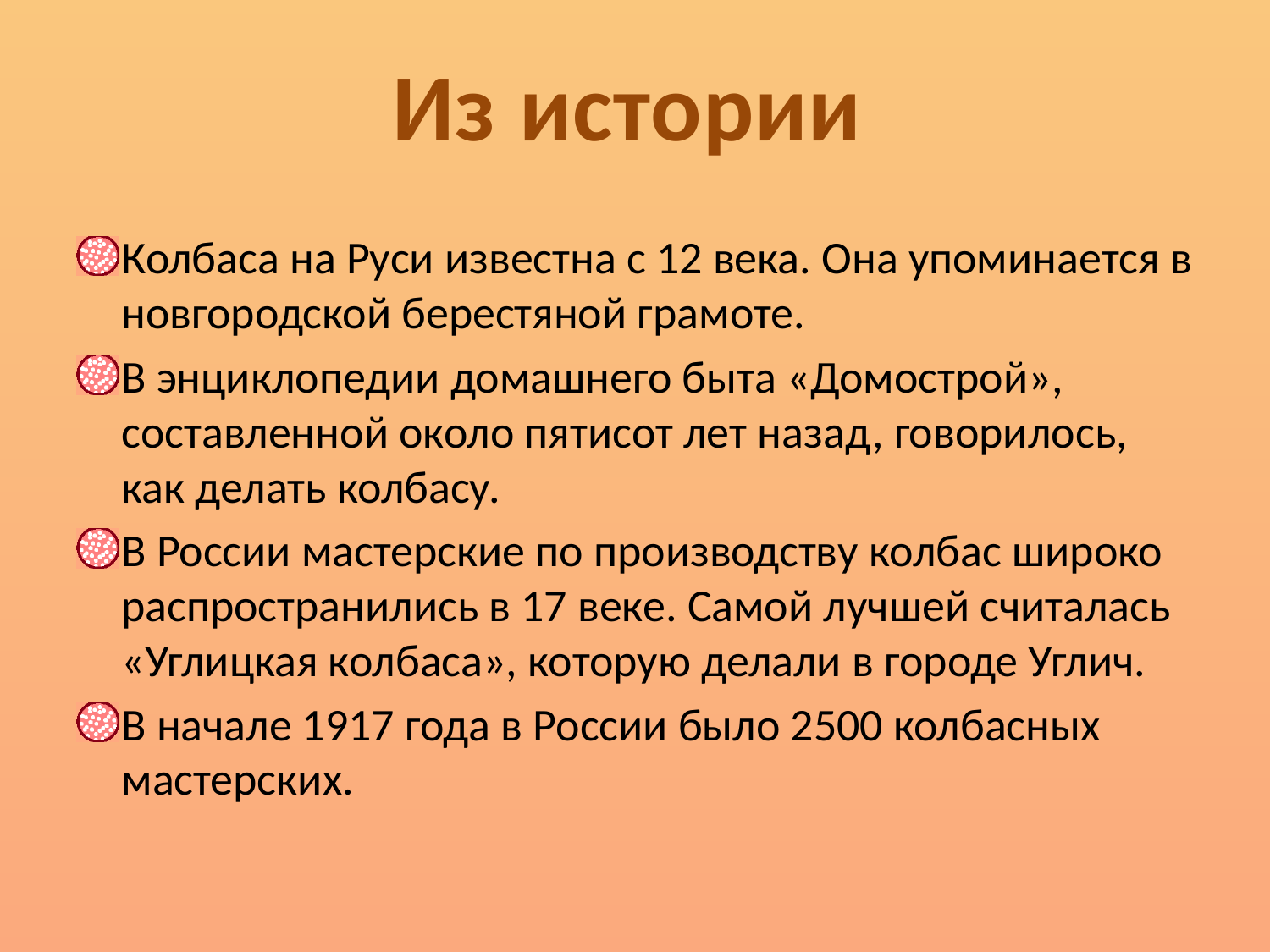

Из истории
Колбаса на Руси известна с 12 века. Она упоминается в новгородской берестяной грамоте.
В энциклопедии домашнего быта «Домострой», составленной около пятисот лет назад, говорилось, как делать колбасу.
В России мастерские по производству колбас широко распространились в 17 веке. Самой лучшей считалась «Углицкая колбаса», которую делали в городе Углич.
В начале 1917 года в России было 2500 колбасных мастерских.